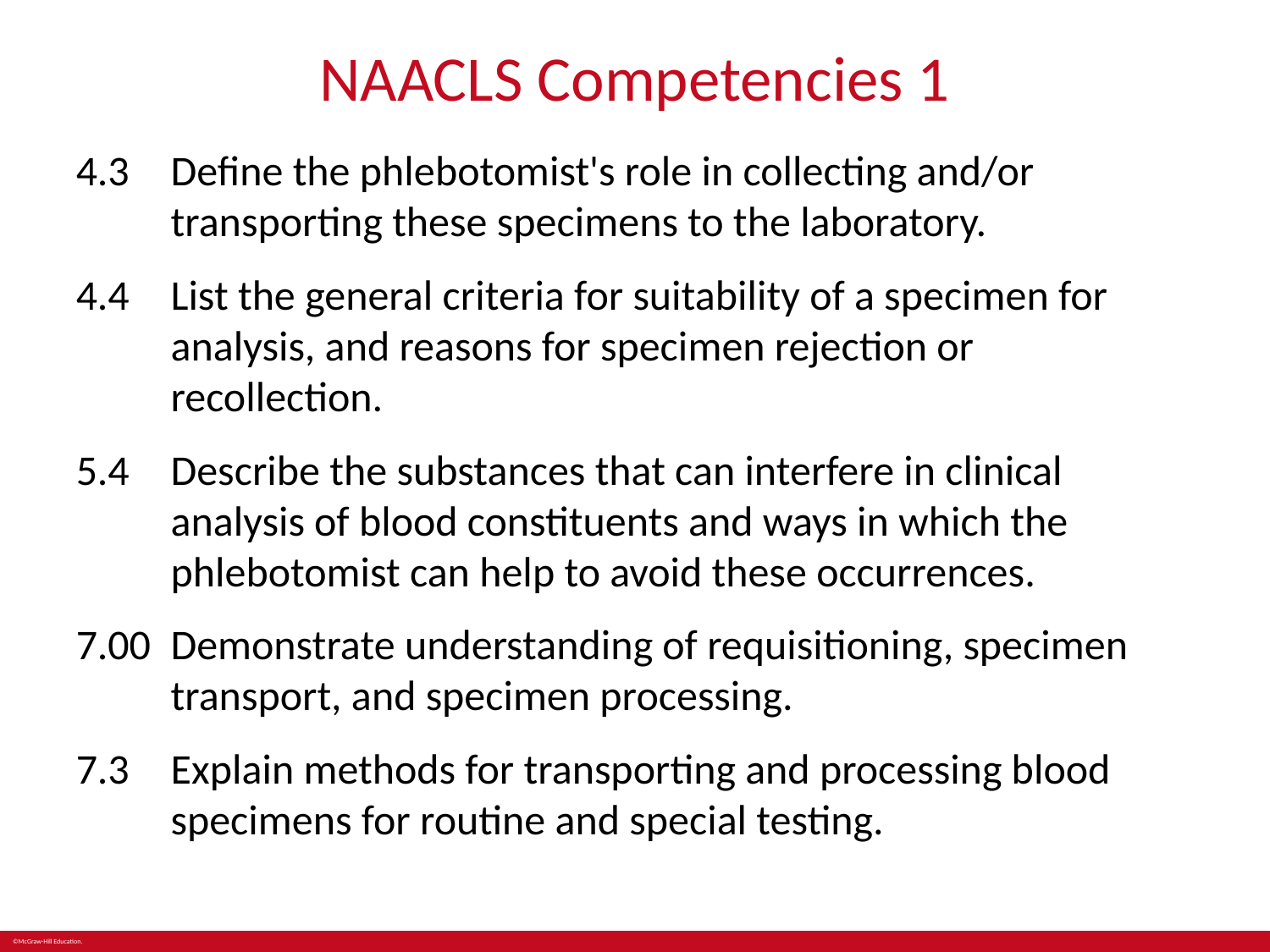

# NAACLS Competencies 1
4.3	Define the phlebotomist's role in collecting and/or transporting these specimens to the laboratory.
4.4	List the general criteria for suitability of a specimen for analysis, and reasons for specimen rejection or recollection.
5.4	Describe the substances that can interfere in clinical analysis of blood constituents and ways in which the phlebotomist can help to avoid these occurrences.
7.00	Demonstrate understanding of requisitioning, specimen transport, and specimen processing.
7.3	Explain methods for transporting and processing blood specimens for routine and special testing.